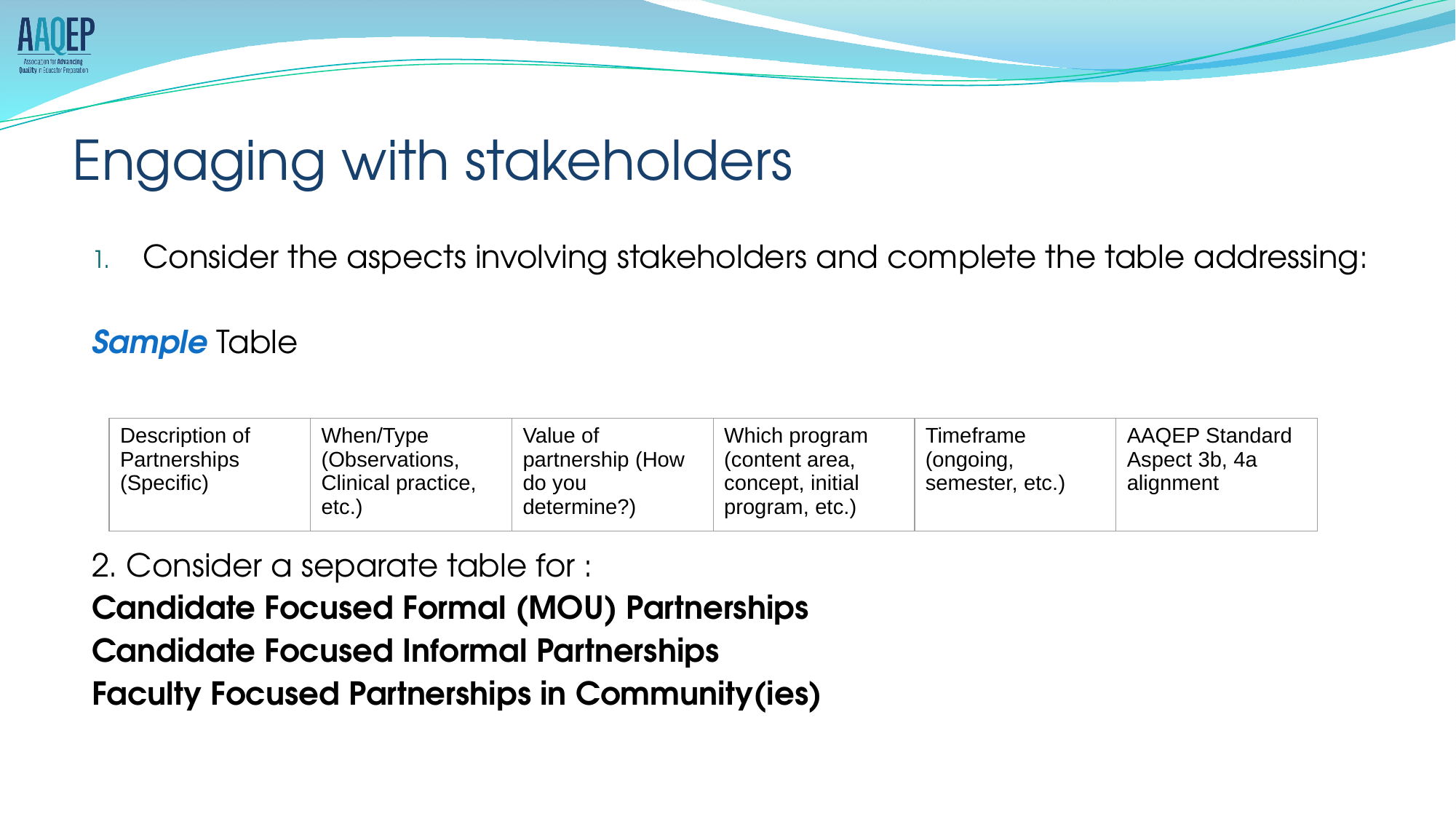

# Engaging with stakeholders
Consider the aspects involving stakeholders and complete the table addressing:

Sample Table

2. Consider a separate table for :
Candidate Focused Formal (MOU) Partnerships
Candidate Focused Informal Partnerships
Faculty Focused Partnerships in Community(ies)

| Description of Partnerships (Specific) | When/Type (Observations, Clinical practice, etc.) | Value of partnership (How do you determine?) | Which program (content area, concept, initial program, etc.) | Timeframe (ongoing, semester, etc.) | AAQEP Standard Aspect 3b, 4a alignment |
| --- | --- | --- | --- | --- | --- |